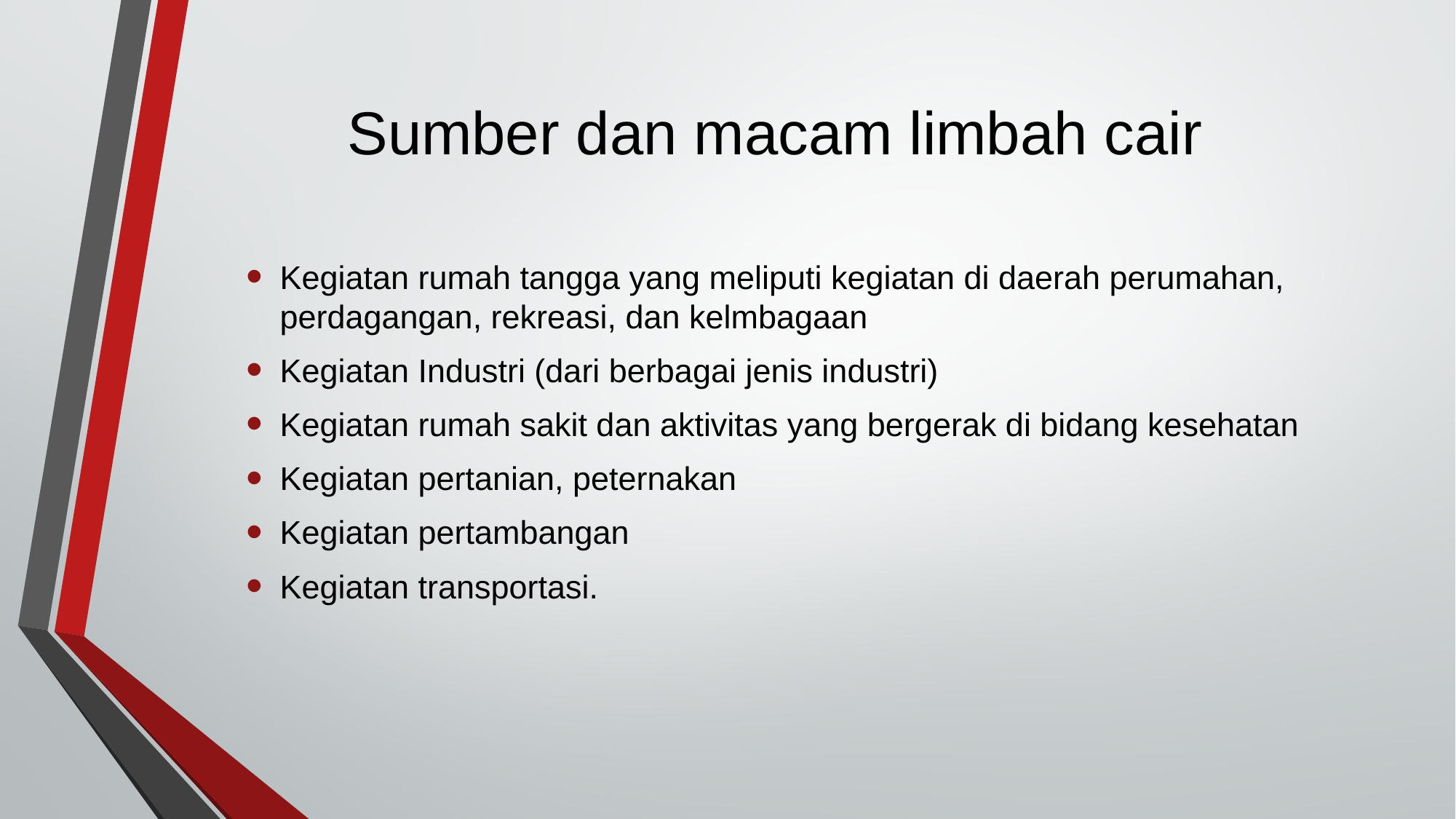

# Sumber dan macam limbah cair
Kegiatan rumah tangga yang meliputi kegiatan di daerah perumahan, perdagangan, rekreasi, dan kelmbagaan
Kegiatan Industri (dari berbagai jenis industri)
Kegiatan rumah sakit dan aktivitas yang bergerak di bidang kesehatan
Kegiatan pertanian, peternakan
Kegiatan pertambangan
Kegiatan transportasi.